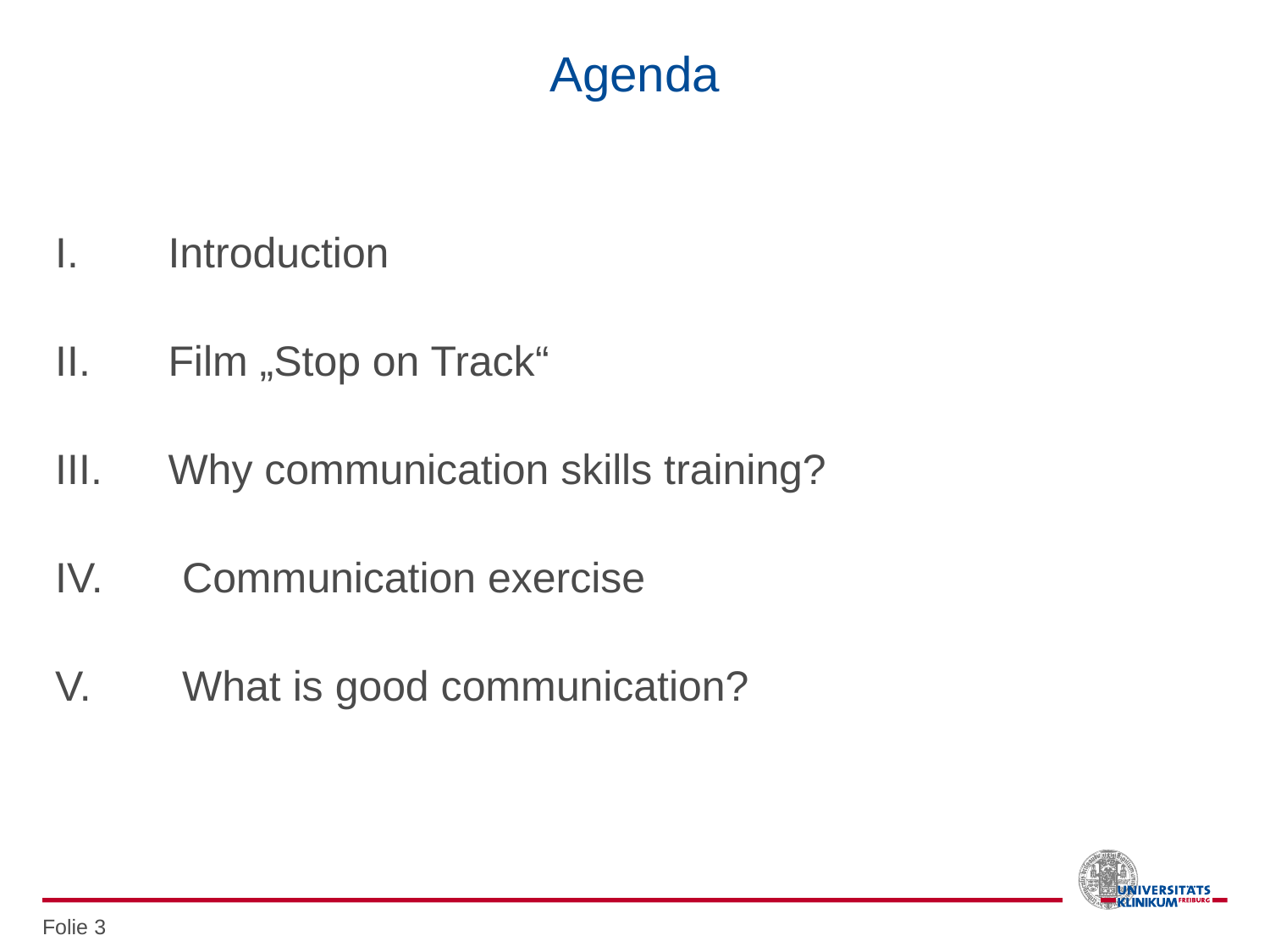

# Agenda

I.	Introduction

II.	Film „Stop on Track“

III.	Why communication skills training?

IV.	Communication exercise

V.	What is good communication?

Folie 3